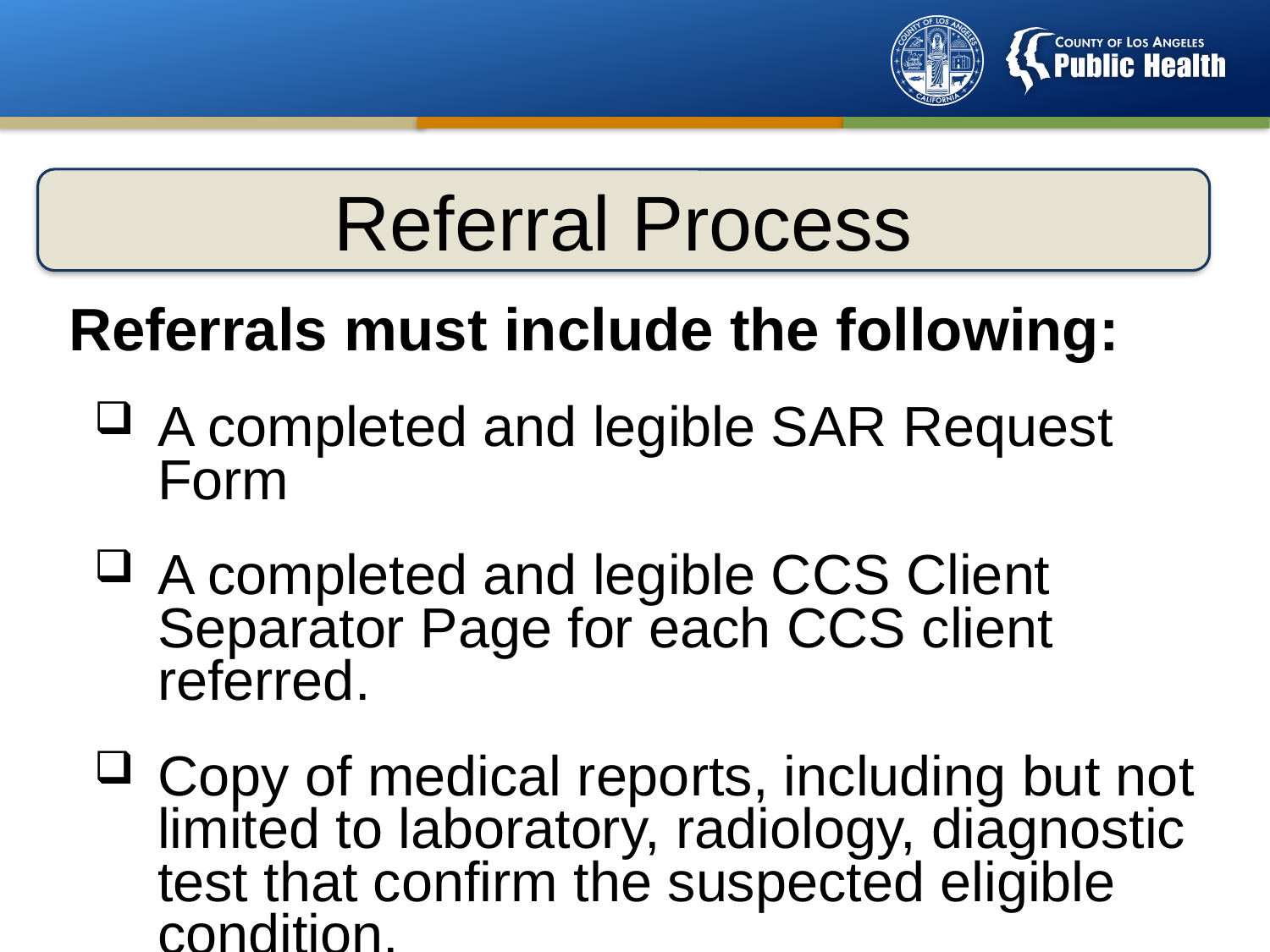

Referral Process
Referrals must include the following:
A completed and legible SAR Request Form
A completed and legible CCS Client Separator Page for each CCS client referred.
Copy of medical reports, including but not limited to laboratory, radiology, diagnostic test that confirm the suspected eligible condition.